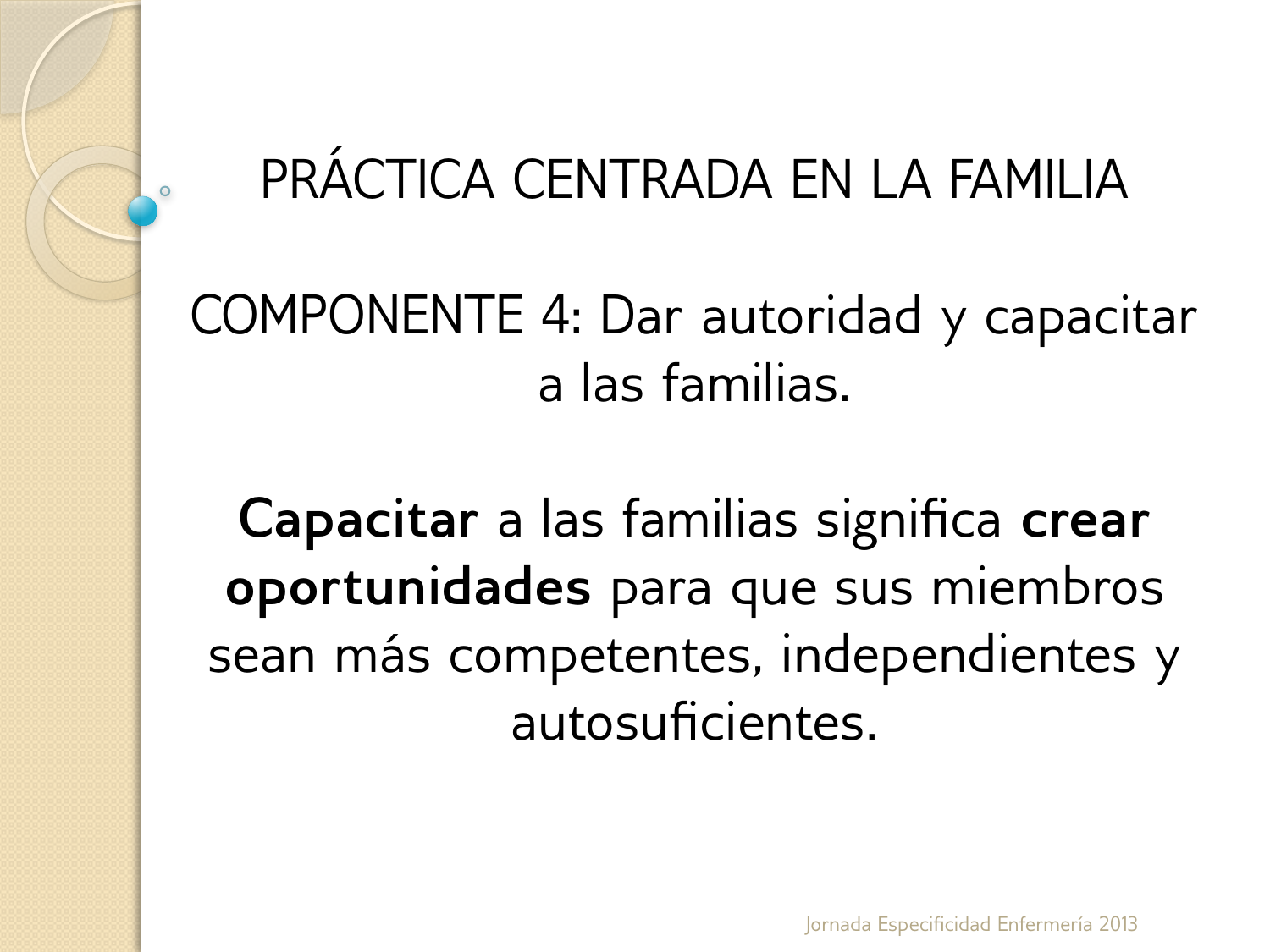

PRÁCTICA CENTRADA EN LA FAMILIA

COMPONENTE 4: Dar autoridad y capacitar a las familias.

Capacitar a las familias significa crear oportunidades para que sus miembros sean más competentes, independientes y autosuficientes.
Jornada Especificidad Enfermería 2013